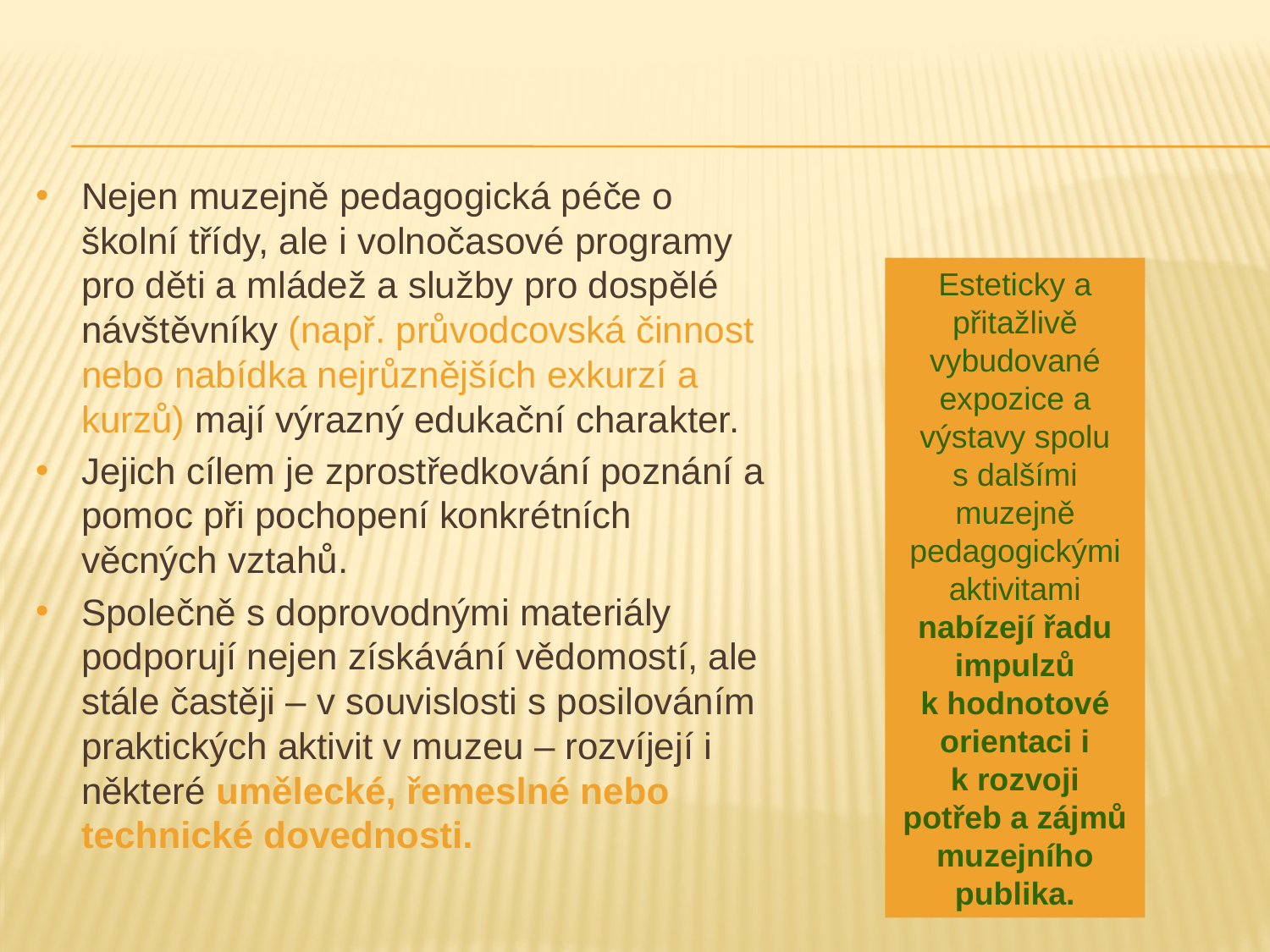

Nejen muzejně pedagogická péče o školní třídy, ale i volnočasové programy pro děti a mládež a služby pro dospělé návštěvníky (např. průvodcovská činnost nebo nabídka nejrůznějších exkurzí a kurzů) mají výrazný edukační charakter.
Jejich cílem je zprostředkování poznání a pomoc při pochopení konkrétních věcných vztahů.
Společně s doprovodnými materiály podporují nejen získávání vědomostí, ale stále častěji – v souvislosti s posilováním praktických aktivit v muzeu – rozvíjejí i některé umělecké, řemeslné nebo technické dovednosti.

Esteticky a přitažlivě vybudované expozice a výstavy spolu s dalšími muzejně pedagogickými aktivitami nabízejí řadu impulzů k hodnotové orientaci i k rozvoji potřeb a zájmů muzejního publika.